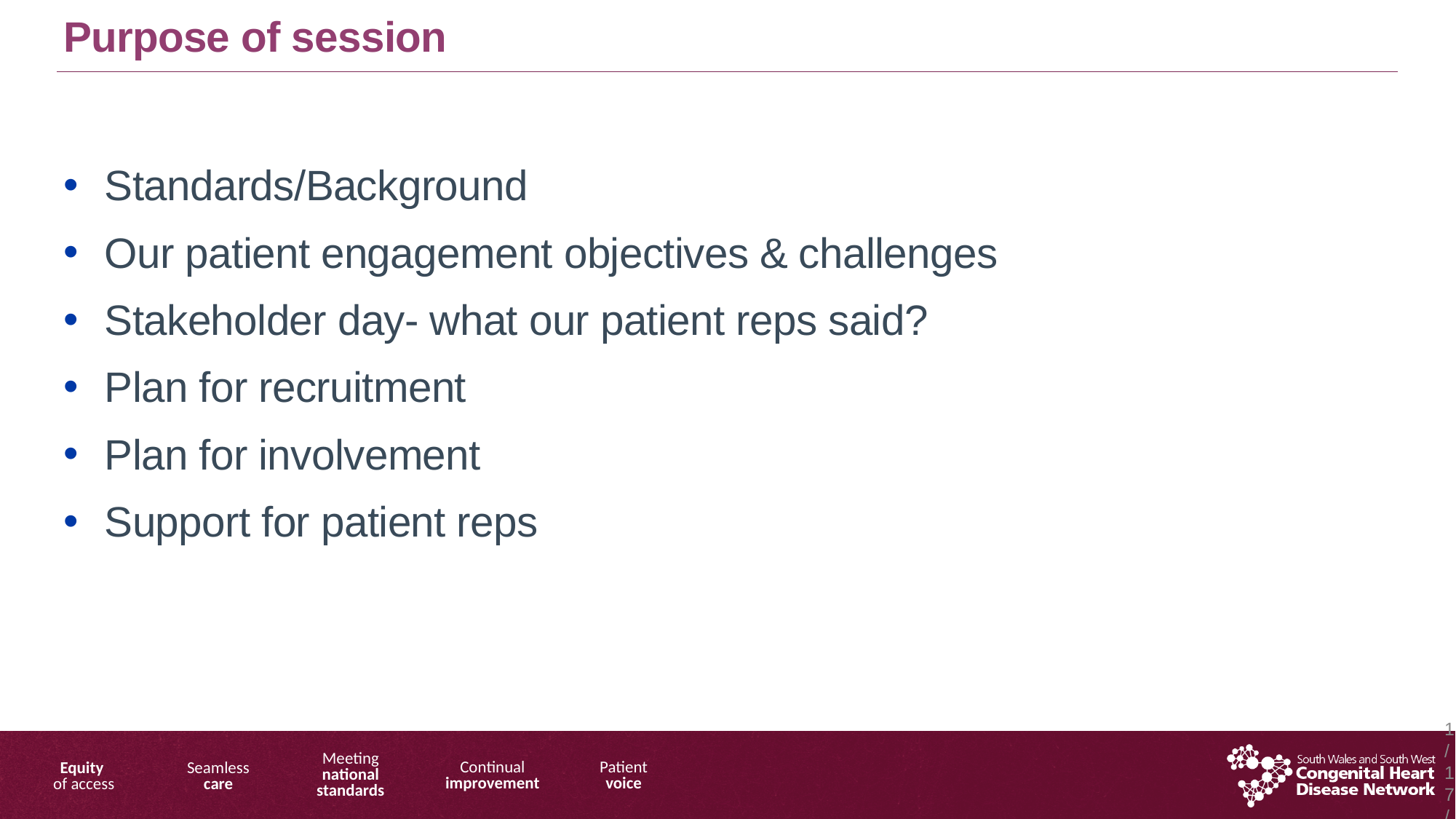

Purpose of session

Standards/Background
Our patient engagement objectives & challenges
Stakeholder day- what our patient reps said?
Plan for recruitment
Plan for involvement
Support for patient reps

1/17/2019